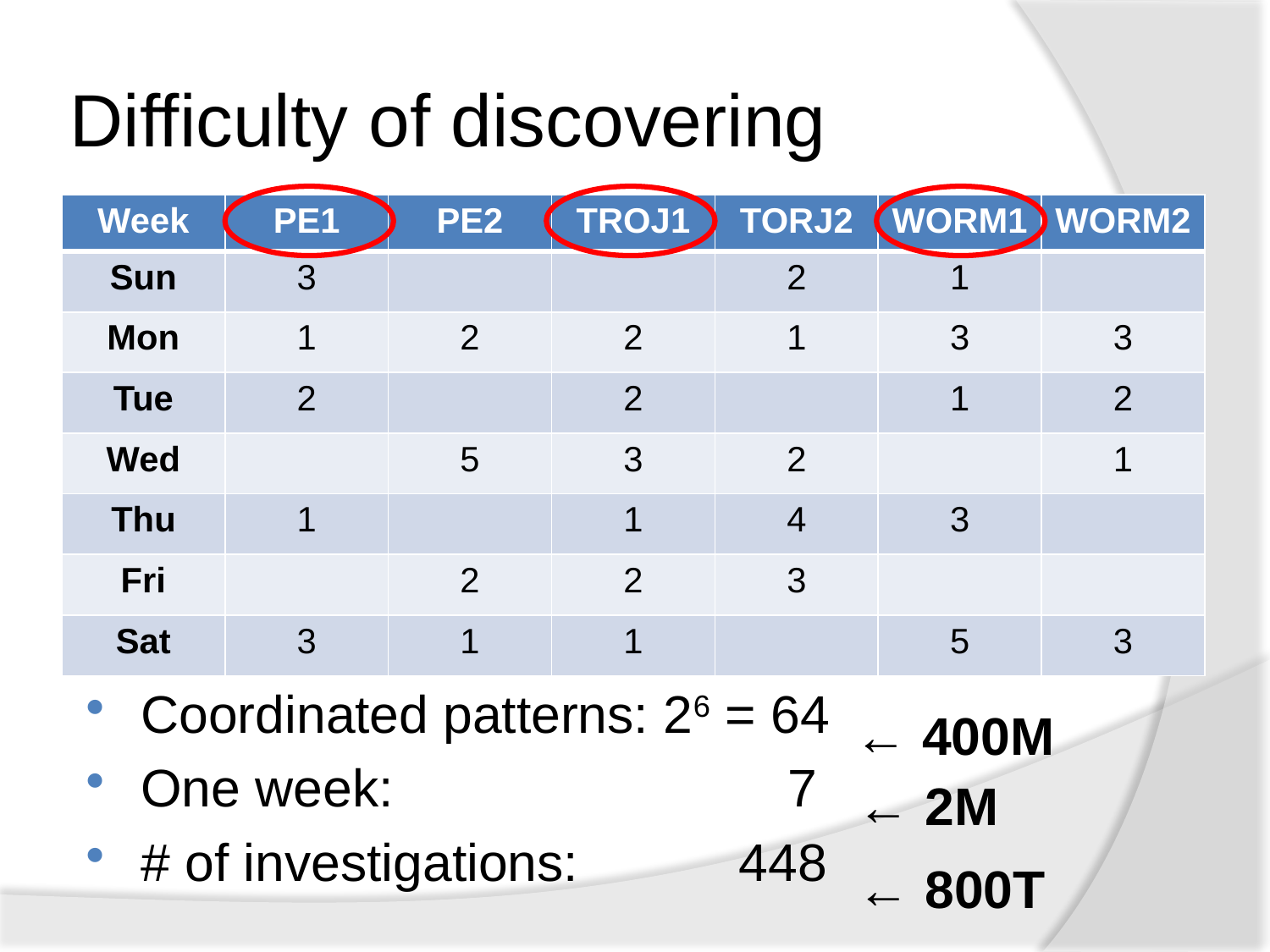

Difficulty of discovering

| Week | PE1 | PE2 | TROJ1 | TORJ2 | WORM1 | WORM2 |
| --- | --- | --- | --- | --- | --- | --- |
| Sun | 3 |  |  | 2 | 1 |  |
| Mon | 1 | 2 | 2 | 1 | 3 | 3 |
| Tue | 2 |  | 2 |  | 1 | 2 |
| Wed |  | 5 | 3 | 2 |  | 1 |
| Thu | 1 |  | 1 | 4 | 3 |  |
| Fri |  | 2 | 2 | 3 |  |  |
| Sat | 3 | 1 | 1 |  | 5 | 3 |

Coordinated patterns: 26 = 64
One week:                           7
# of investigations:           448
← 400M
← 2M
← 800T